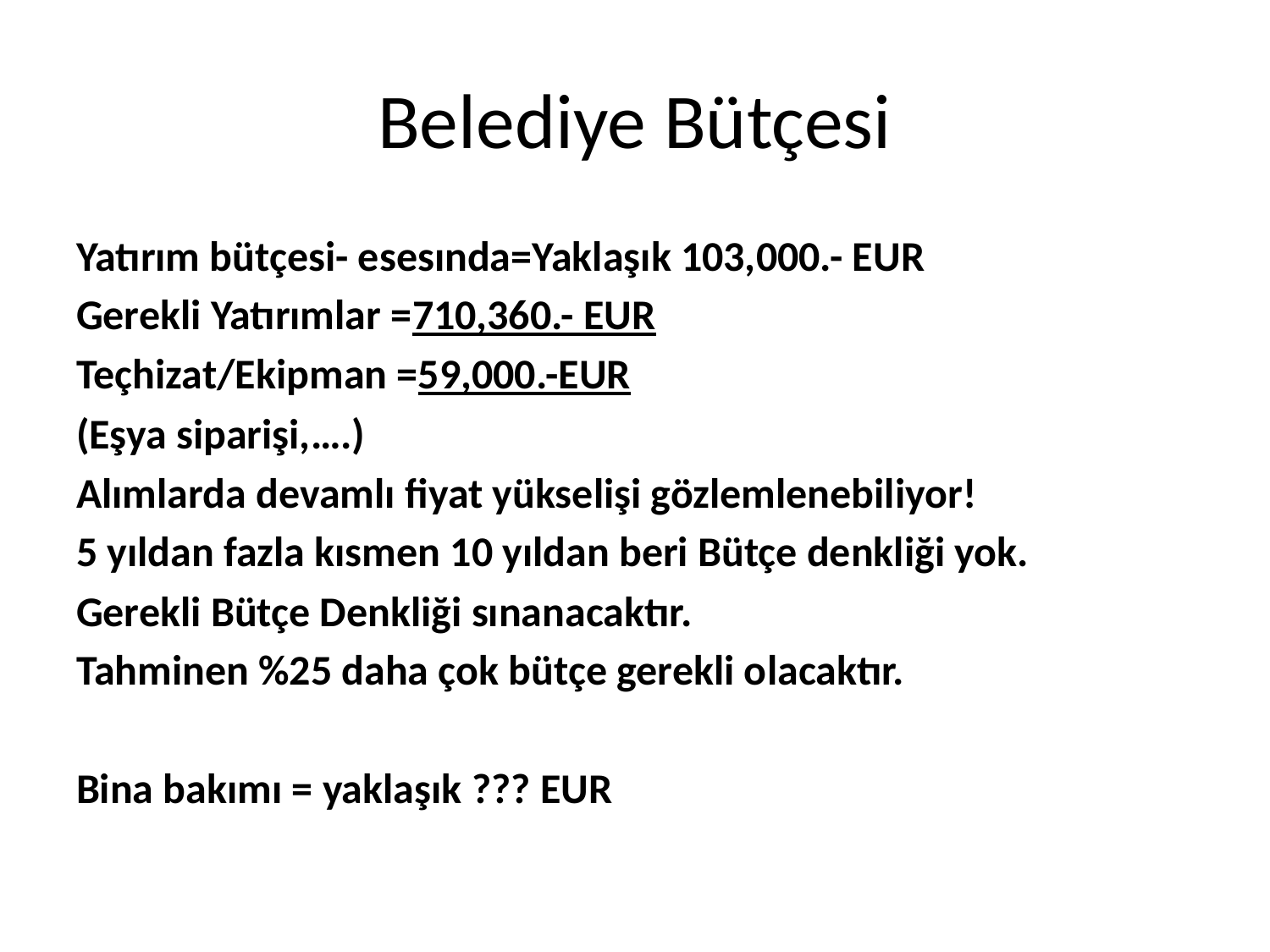

# Belediye Bütçesi
Yatırım bütçesi- esesında=Yaklaşık 103,000.- EUR
Gerekli Yatırımlar =710,360.- EUR
Teçhizat/Ekipman =59,000.-EUR
(Eşya siparişi,….)
Alımlarda devamlı fiyat yükselişi gözlemlenebiliyor!
5 yıldan fazla kısmen 10 yıldan beri Bütçe denkliği yok.
Gerekli Bütçe Denkliği sınanacaktır.
Tahminen %25 daha çok bütçe gerekli olacaktır.

Bina bakımı = yaklaşık ??? EUR